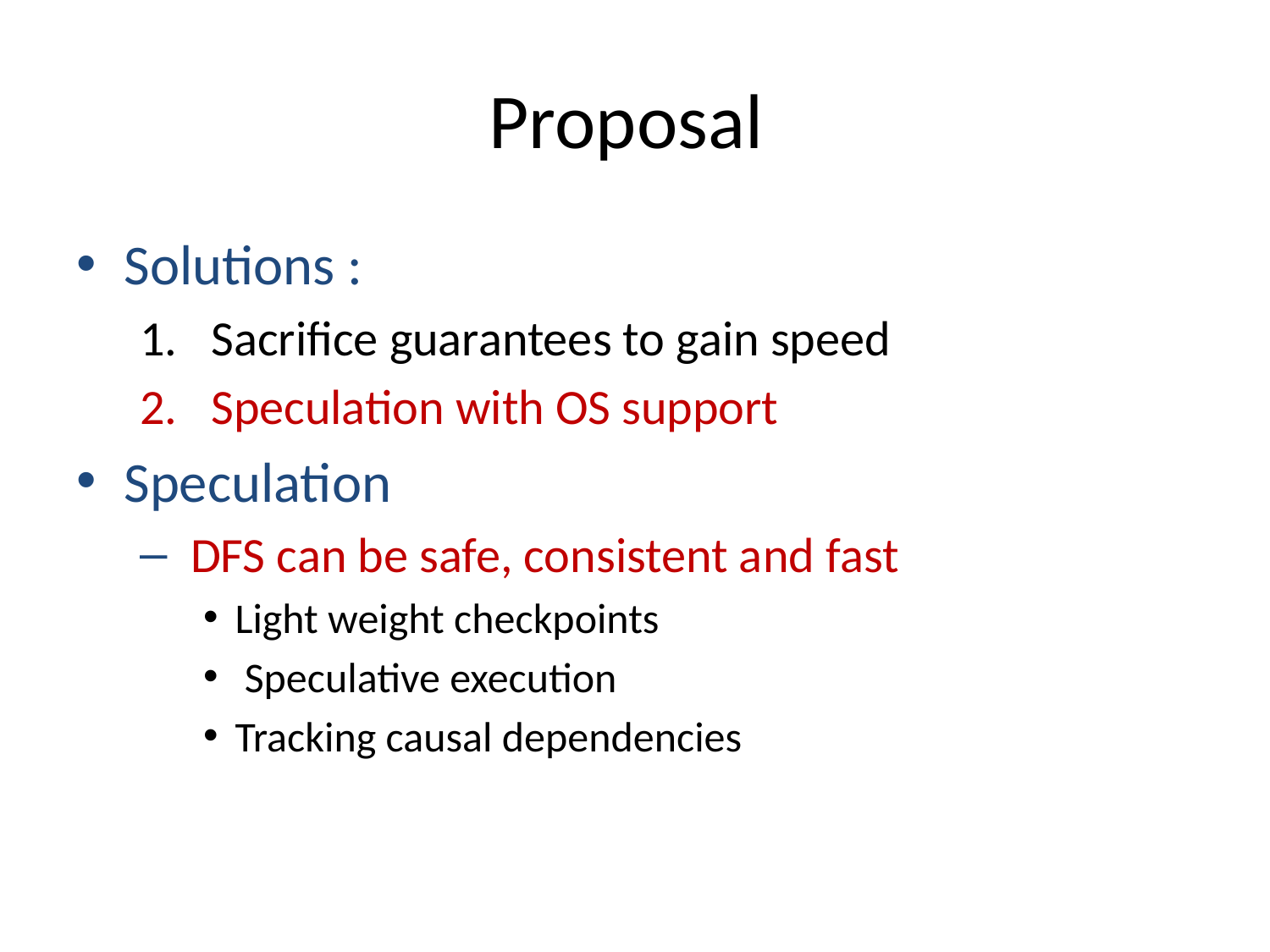

# Proposal
Solutions :
Sacrifice guarantees to gain speed
Speculation with OS support
Speculation
 DFS can be safe, consistent and fast
Light weight checkpoints
 Speculative execution
Tracking causal dependencies